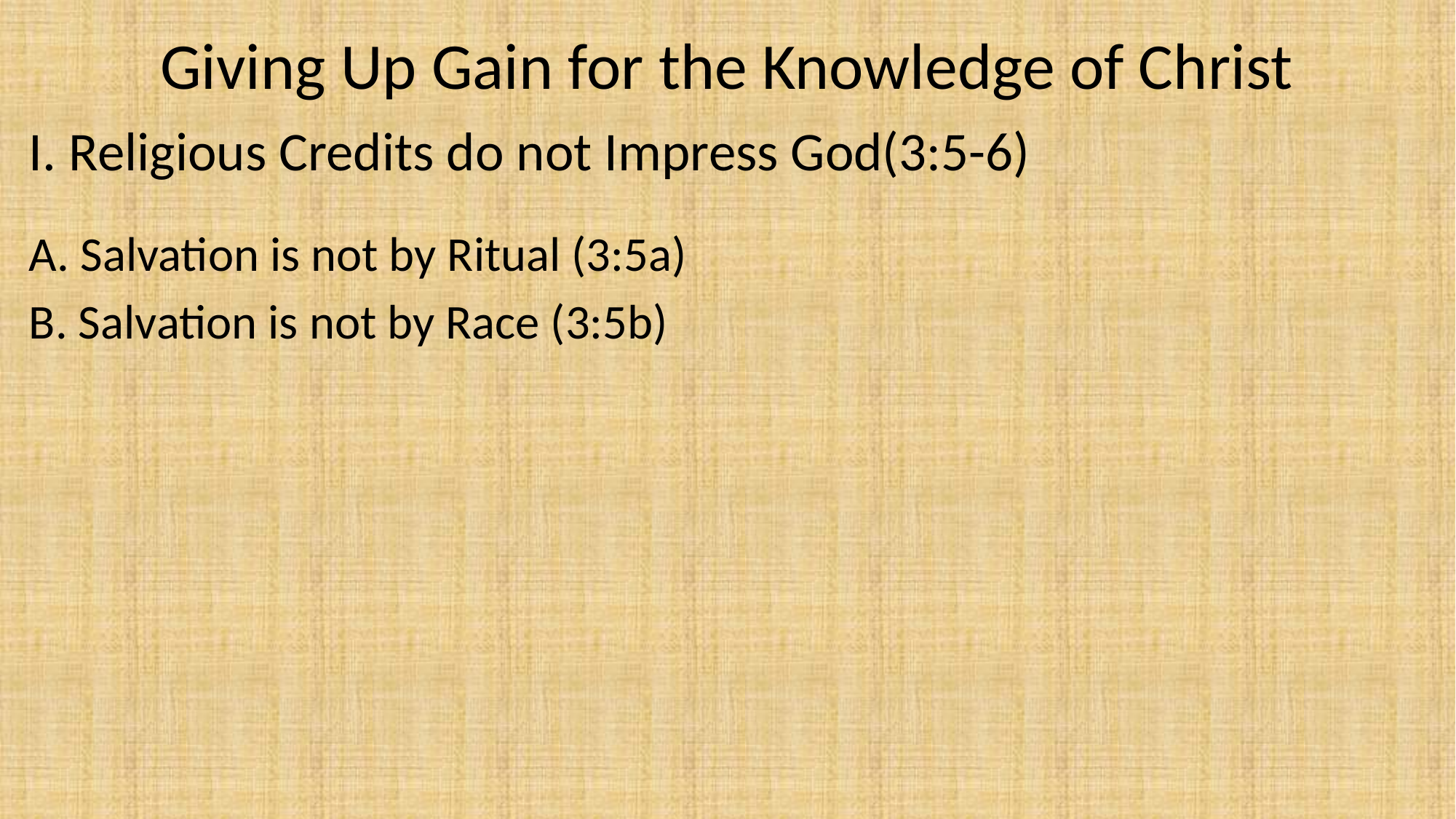

# Giving Up Gain for the Knowledge of Christ
I. Religious Credits do not Impress God(3:5-6)

A. Salvation is not by Ritual (3:5a)
B. Salvation is not by Race (3:5b)